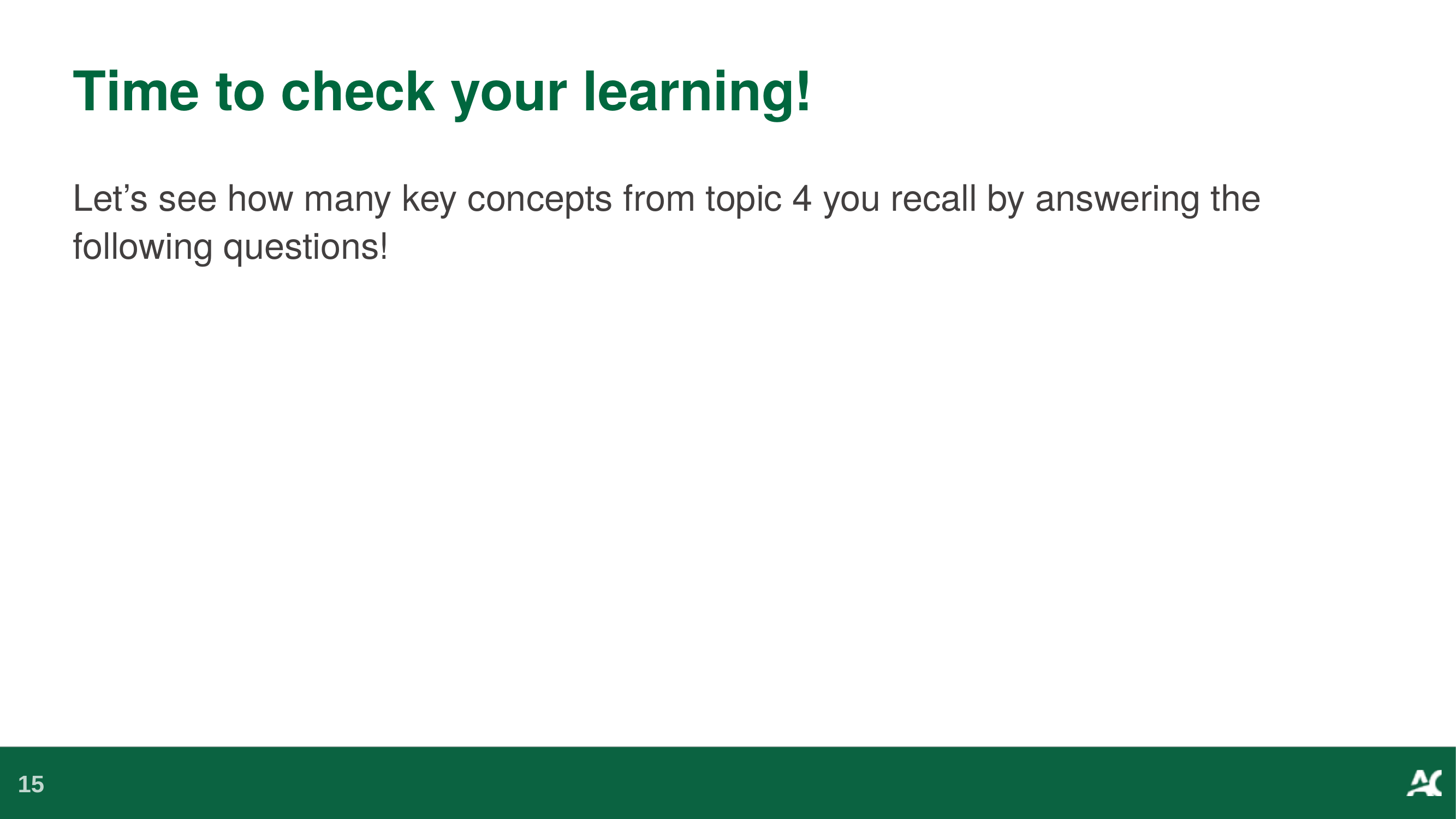

# Time to check your learning!
Let’s see how many key concepts from topic 4 you recall by answering the following questions!

15